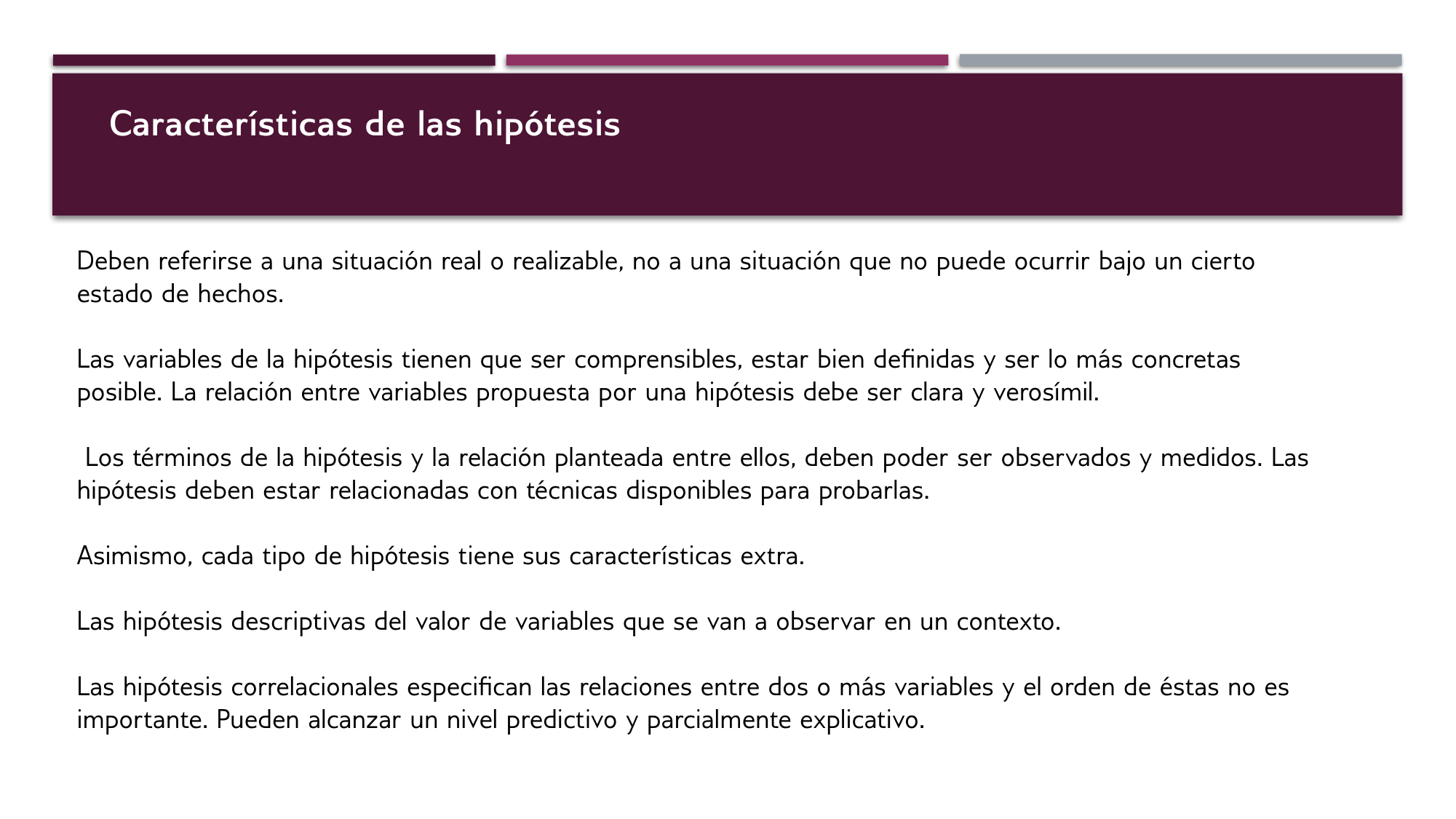

Características de las hipótesis
Deben referirse a una situación real o realizable, no a una situación que no puede ocurrir bajo un cierto estado de hechos.

Las variables de la hipótesis tienen que ser comprensibles, estar bien definidas y ser lo más concretas posible. La relación entre variables propuesta por una hipótesis debe ser clara y verosímil.

 Los términos de la hipótesis y la relación planteada entre ellos, deben poder ser observados y medidos. Las hipótesis deben estar relacionadas con técnicas disponibles para probarlas.

Asimismo, cada tipo de hipótesis tiene sus características extra.

Las hipótesis descriptivas del valor de variables que se van a observar en un contexto.

Las hipótesis correlacionales especifican las relaciones entre dos o más variables y el orden de éstas no es importante. Pueden alcanzar un nivel predictivo y parcialmente explicativo.